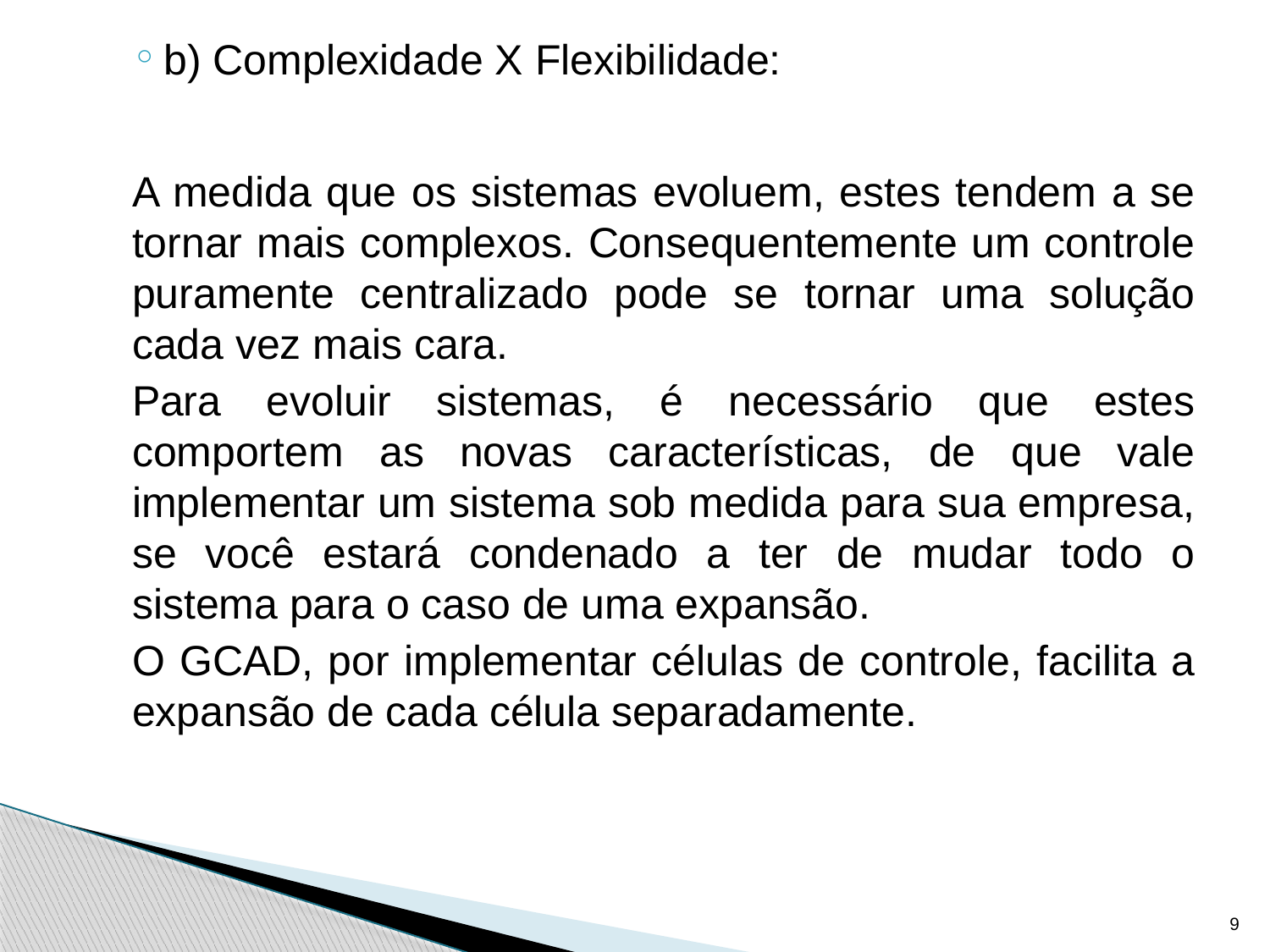

b) Complexidade X Flexibilidade:

A medida que os sistemas evoluem, estes tendem a se tornar mais complexos. Consequentemente um controle puramente centralizado pode se tornar uma solução cada vez mais cara.
Para evoluir sistemas, é necessário que estes comportem as novas características, de que vale implementar um sistema sob medida para sua empresa, se você estará condenado a ter de mudar todo o sistema para o caso de uma expansão.
O GCAD, por implementar células de controle, facilita a expansão de cada célula separadamente.
9